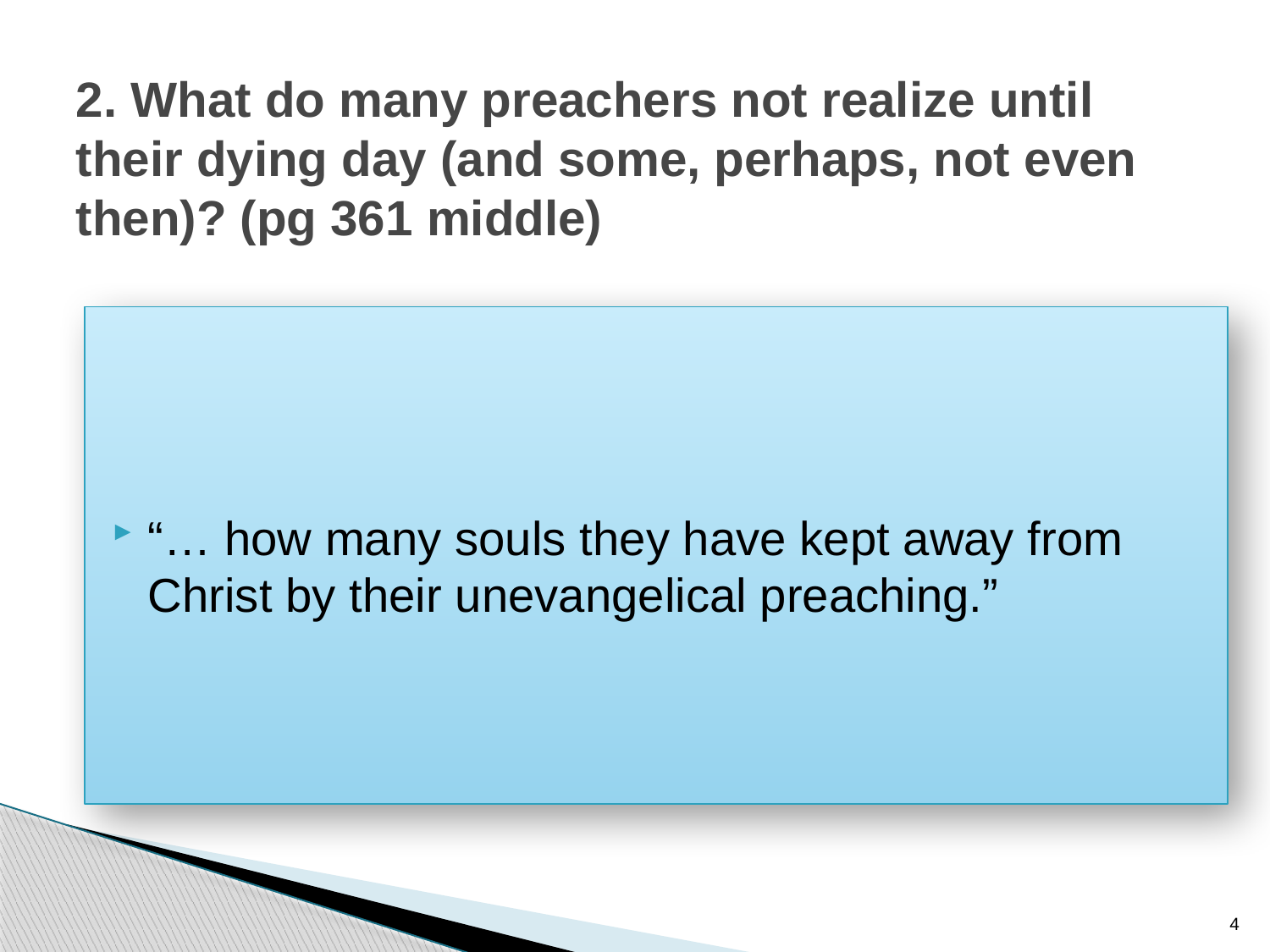

# 2. What do many preachers not realize until their dying day (and some, perhaps, not even then)? (pg 361 middle)
“… how many souls they have kept away from Christ by their unevangelical preaching.”
4